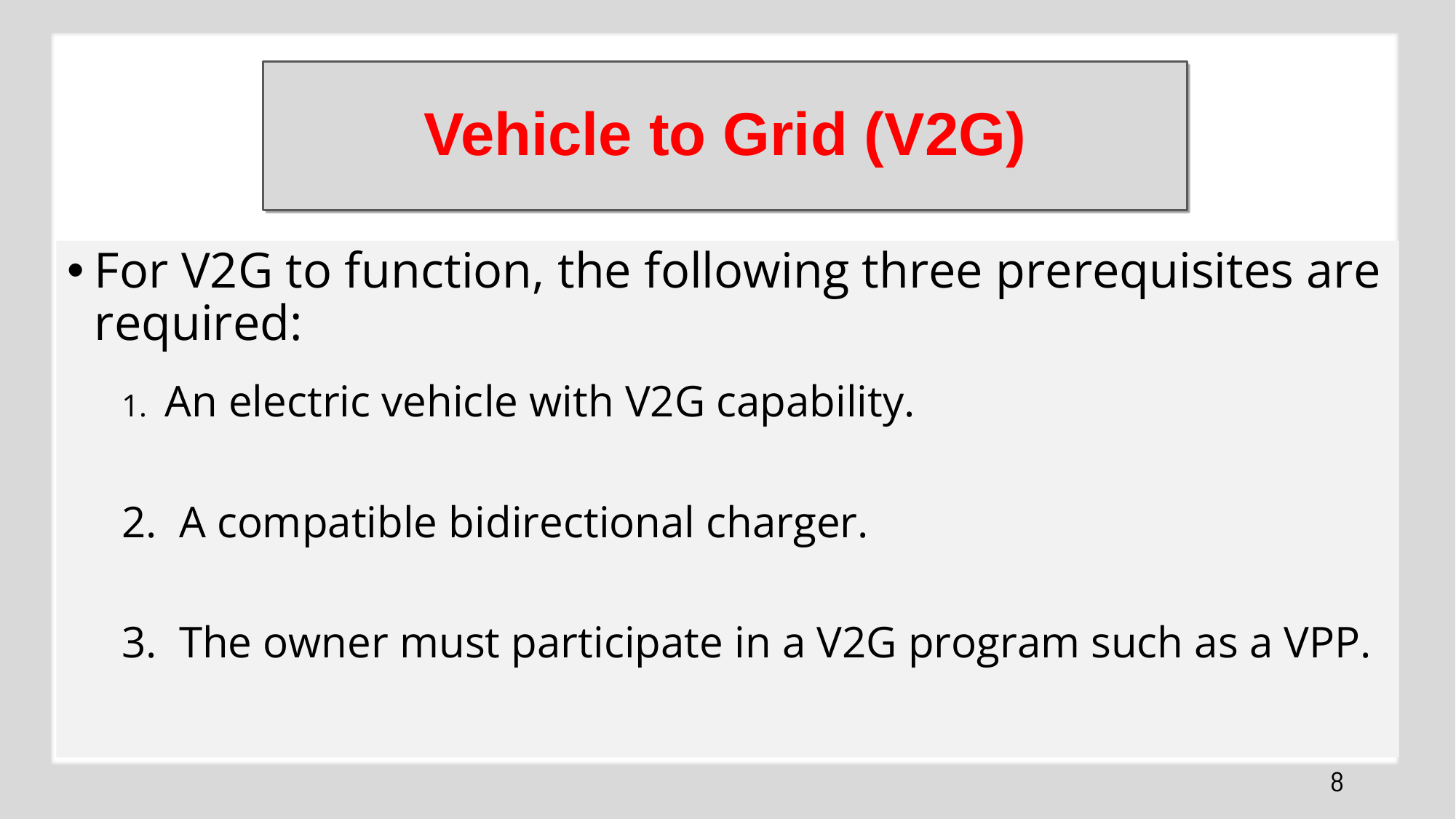

# Vehicle to Grid (V2G)
For V2G to function, the following three prerequisites are required:
  An electric vehicle with V2G capability.

  A compatible bidirectional charger.

  The owner must participate in a V2G program such as a VPP.
8